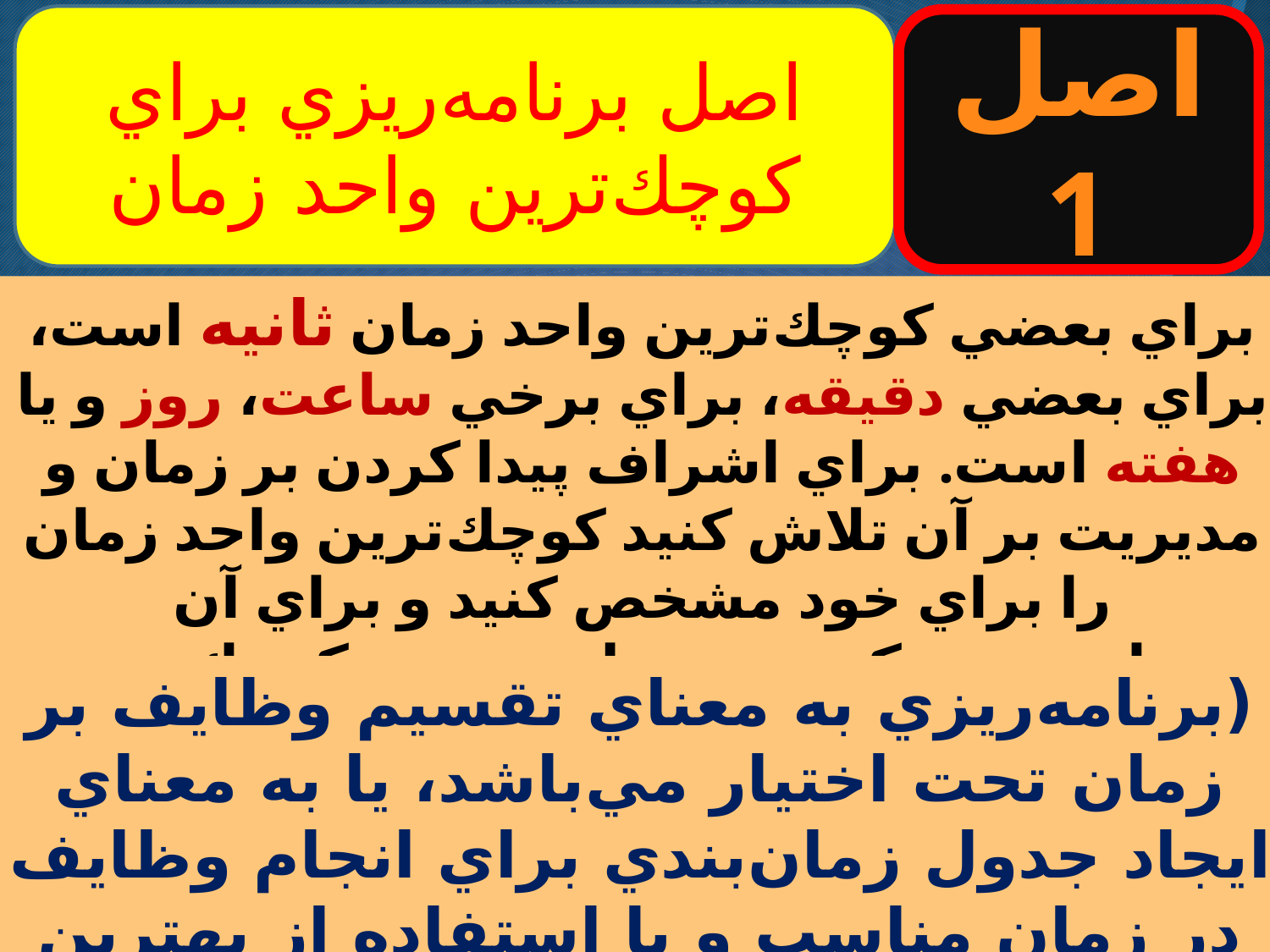

اصل برنامه‌ريزي براي كوچك‌ترين واحد زمان
اصل1
براي بعضي كوچك‌ترين واحد زمان ثانيه است، براي بعضي دقيقه، براي برخي ساعت، روز و يا هفته است. براي اشراف پيدا كردن بر زمان و مديريت بر آن تلاش كنيد كوچك‌ترين واحد زمان را براي خود مشخص كنيد و براي آن برنامه‌ريزي كنيد. معمولي‌ترين و كوچك‌ترين واحد زمان براي توده‌ي مردم روز مي‌باشد،

(برنامه‌ريزي به معناي تقسيم وظايف بر زمان تحت اختيار مي‌باشد، يا به معناي ايجاد جدول زمان‌بندي براي انجام وظايف در زمان مناسب و با استفاده از بهترين وسيله‌ها، براي نيل به اهداف عالي مي‌باشد.)